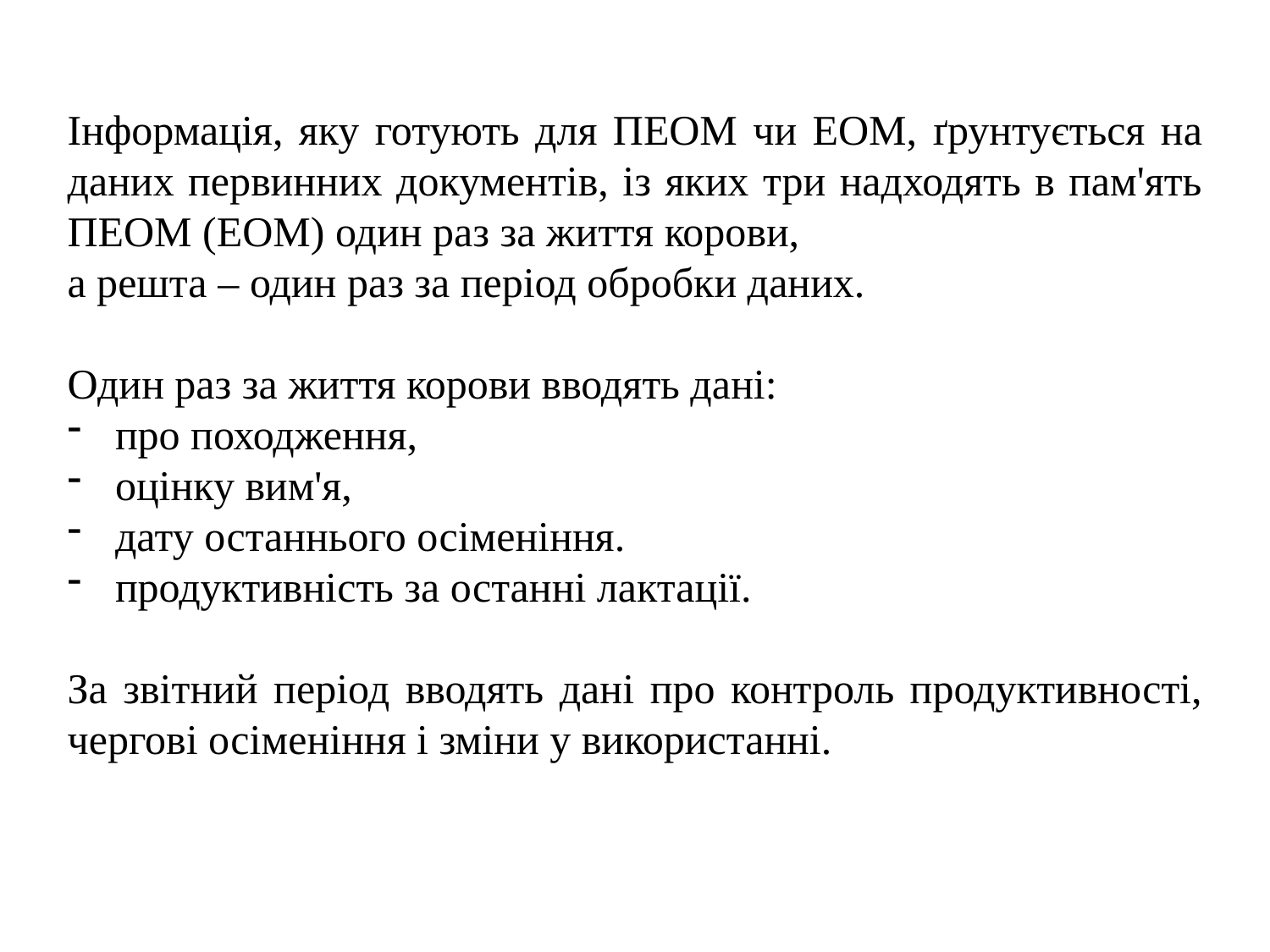

Інформація, яку готують для ПЕОМ чи ЕОМ, ґрунтується на даних первинних документів, із яких три надходять в пам'ять ПЕОМ (ЕОМ) один раз за життя корови,
а решта – один раз за період обробки даних.

Один раз за життя корови вводять дані:
про походження,
оцінку вим'я,
дату останнього осіменіння.
продуктивність за останні лактації.

За звітний період вводять дані про контроль продуктивності, чергові осіменіння і зміни у використанні.